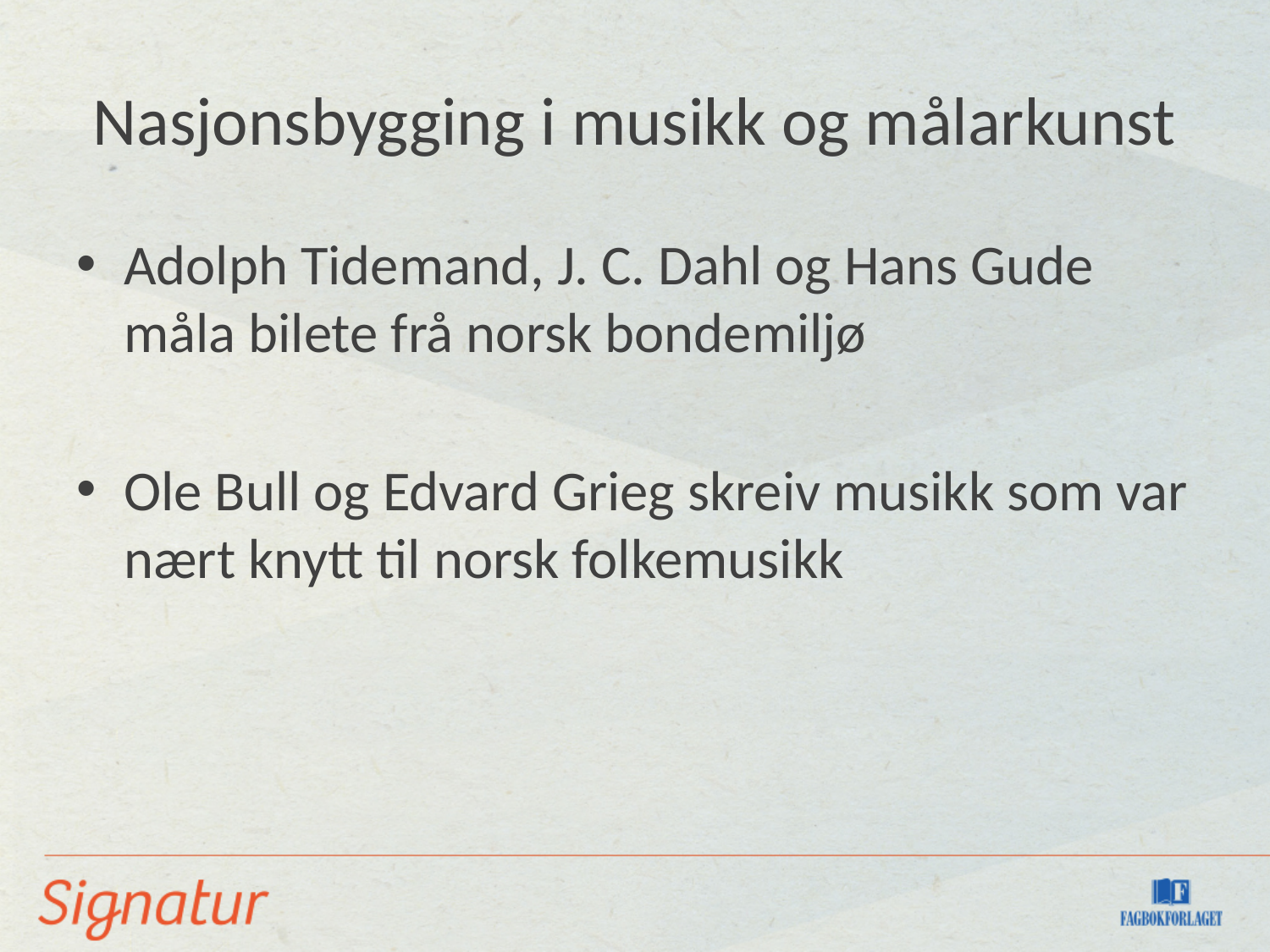

# Nasjonsbygging i musikk og målarkunst
Adolph Tidemand, J. C. Dahl og Hans Gude måla bilete frå norsk bondemiljø

Ole Bull og Edvard Grieg skreiv musikk som var nært knytt til norsk folkemusikk